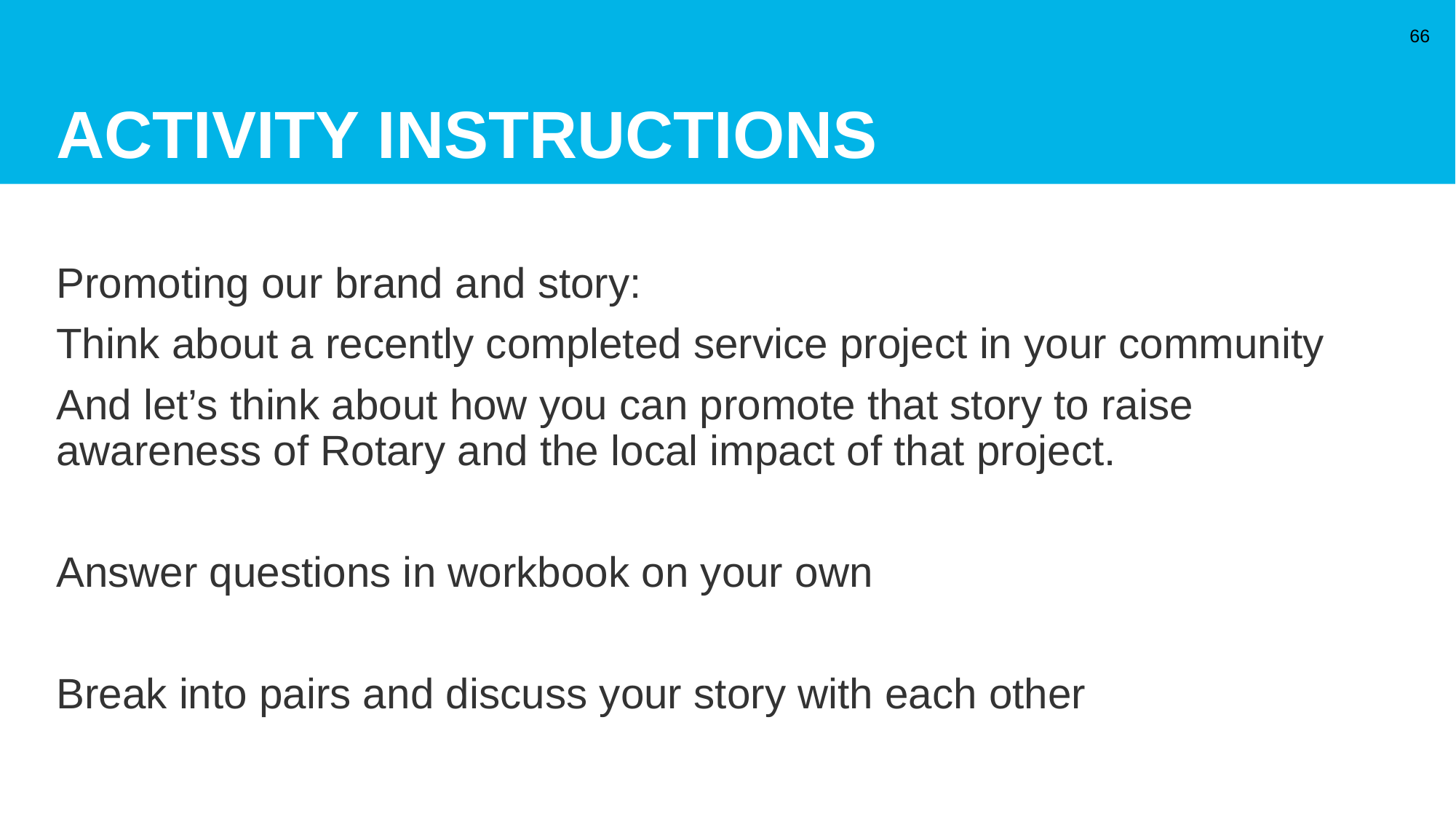

# ACTIVITY INSTRUCTIONS
66
Promoting our brand and story:
Think about a recently completed service project in your community
And let’s think about how you can promote that story to raise awareness of Rotary and the local impact of that project.

Answer questions in workbook on your own

Break into pairs and discuss your story with each other